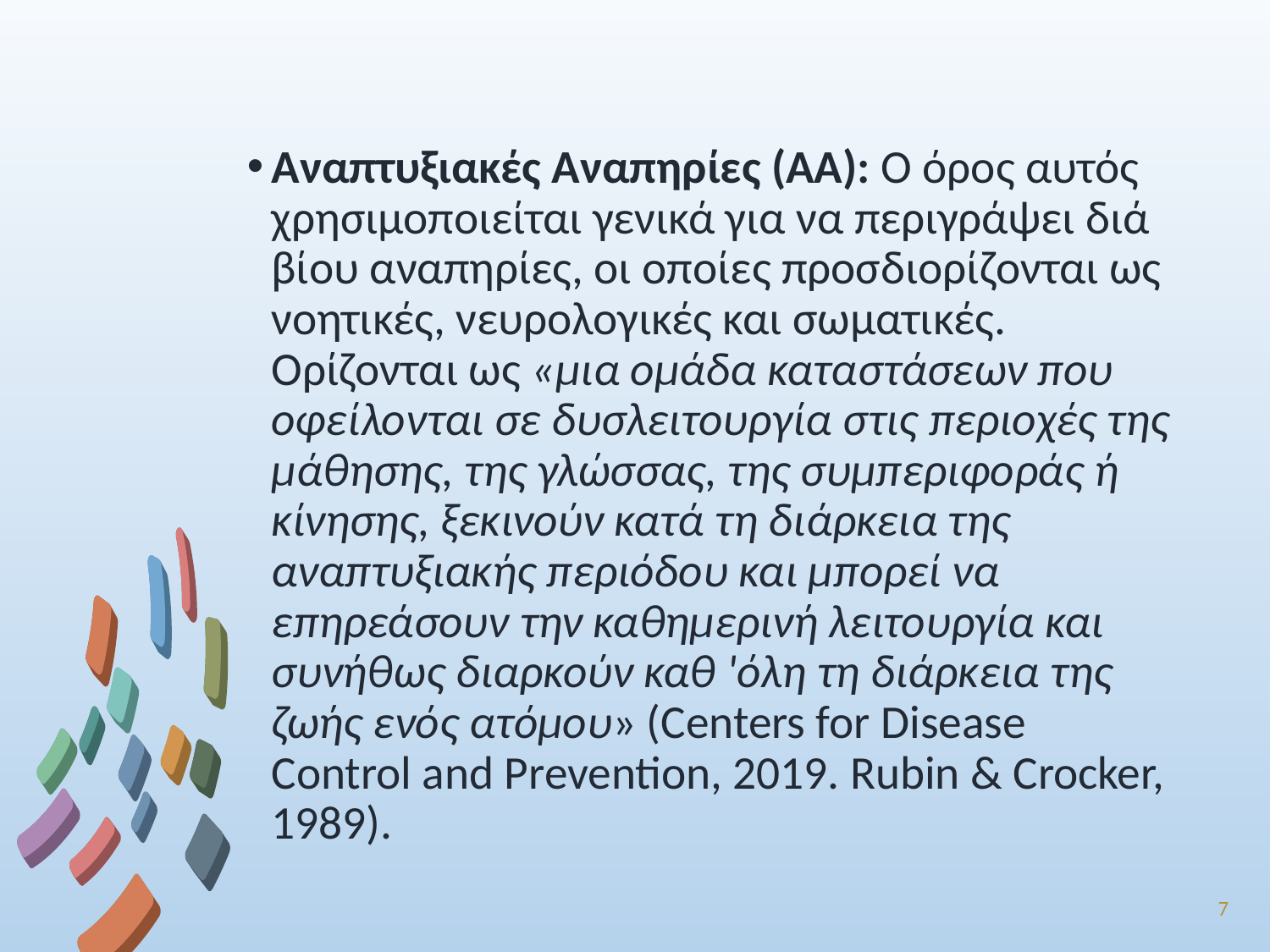

Αναπτυξιακές Αναπηρίες (ΑΑ): Ο όρος αυτός χρησιμοποιείται γενικά για να περιγράψει διά βίου αναπηρίες, οι οποίες προσδιορίζονται ως νοητικές, νευρολογικές και σωματικές. Ορίζονται ως «μια ομάδα καταστάσεων που οφείλονται σε δυσλειτουργία στις περιοχές της μάθησης, της γλώσσας, της συμπεριφοράς ή κίνησης, ξεκινούν κατά τη διάρκεια της αναπτυξιακής περιόδου και μπορεί να επηρεάσουν την καθημερινή λειτουργία και συνήθως διαρκούν καθ 'όλη τη διάρκεια της ζωής ενός ατόμου» (Centers for Disease Control and Prevention, 2019. Rubin & Crocker, 1989).

7